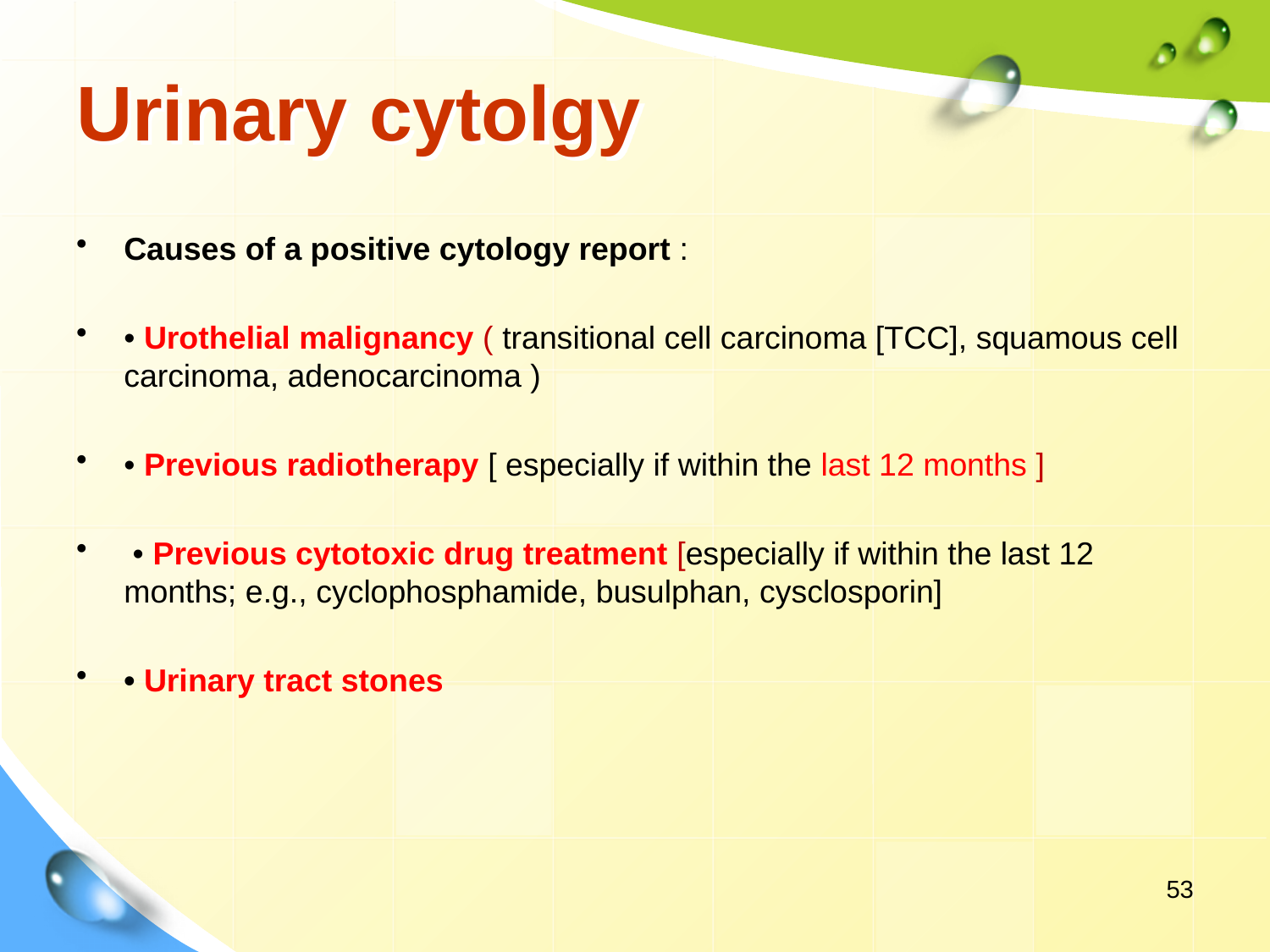

# Urinary cytolgy
Causes of a positive cytology report :

• Urothelial malignancy ( transitional cell carcinoma [TCC], squamous cell carcinoma, adenocarcinoma )

• Previous radiotherapy [ especially if within the last 12 months ]

 • Previous cytotoxic drug treatment [especially if within the last 12 months; e.g., cyclophosphamide, busulphan, cysclosporin]

• Urinary tract stones

53